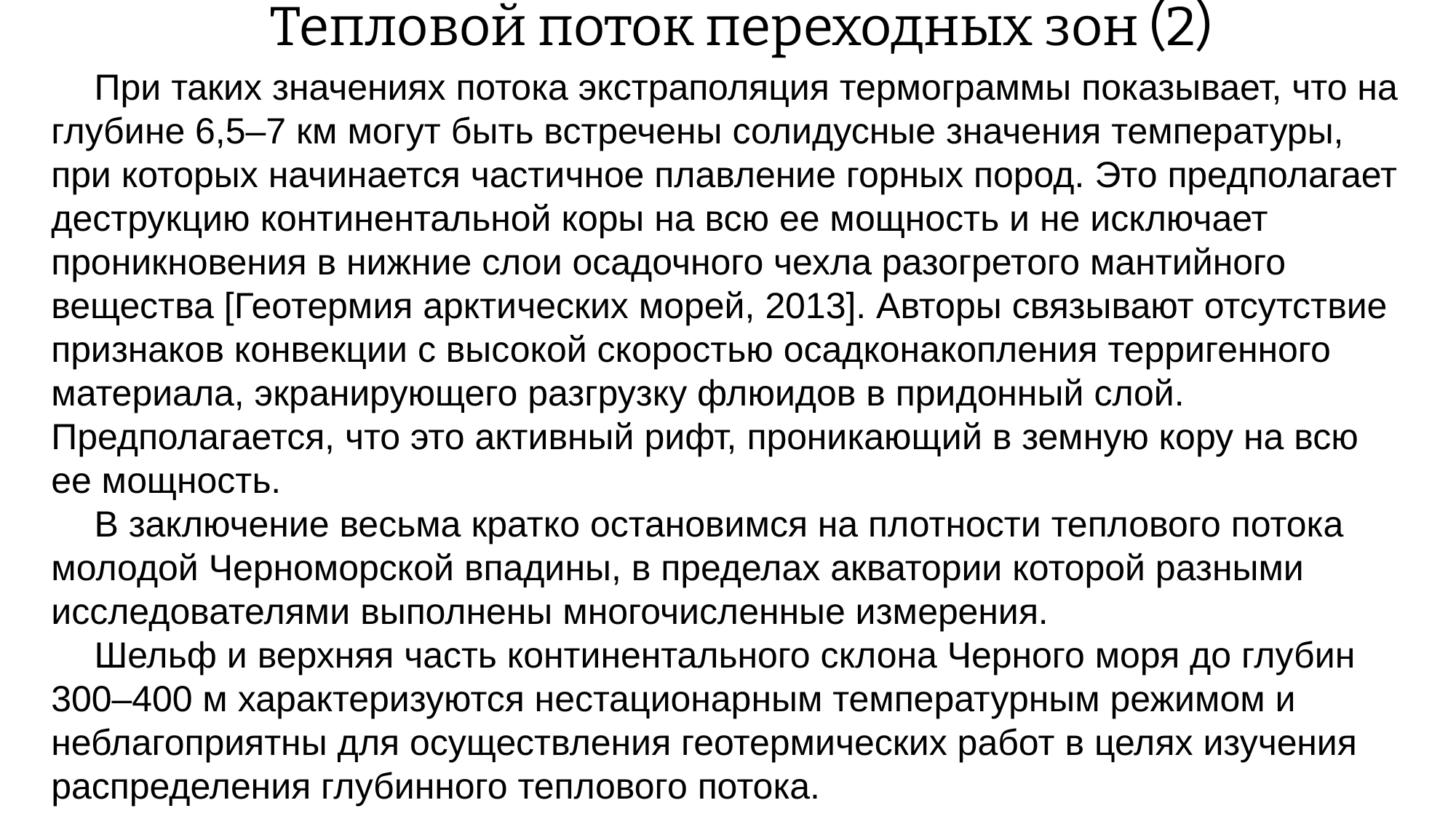

Тепловой поток переходных зон (2)
При таких значениях потока экстраполяция термограммы показывает, что на глубине 6,5–7 км могут быть встречены солидусные значения температуры, при которых начинается частичное плавление горных пород. Это предполагает деструкцию континентальной коры на всю ее мощность и не исключает проникновения в нижние слои осадочного чехла разогретого мантийного вещества [Геотермия арктических морей, 2013]. Авторы связывают отсутствие признаков конвекции с высокой скоростью осадконакопления терригенного материала, экранирующего разгрузку флюидов в придонный слой. Предполагается, что это активный рифт, проникающий в земную кору на всю ее мощность.
В заключение весьма кратко остановимся на плотности теплового потока молодой Черноморской впадины, в пределах акватории которой разными исследователями выполнены многочисленные измерения.
Шельф и верхняя часть континентального склона Черного моря до глубин 300–400 м характеризуются нестационарным температурным режимом и неблагоприятны для осуществления геотермических работ в целях изучения распределения глубинного теплового потока.